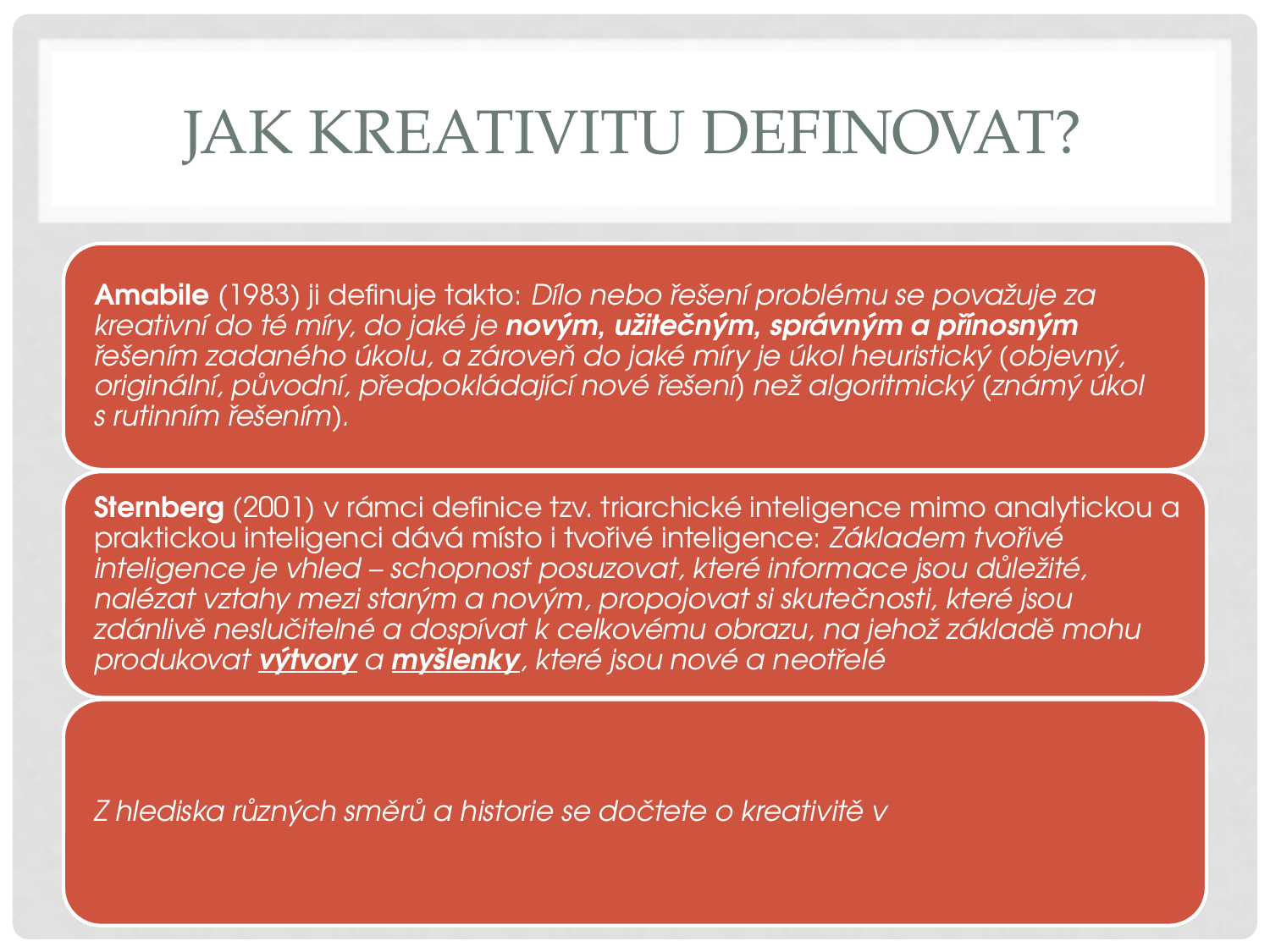

# Jak kreativitu definovat?
Amabile (1983) ji definuje takto: Dílo nebo řešení problému se považuje za kreativní do té míry, do jaké je novým, užitečným, správným a přínosným řešením zadaného úkolu, a zároveň do jaké míry je úkol heuristický (objevný, originální, původní, předpokládající nové řešení) než algoritmický (známý úkol s rutinním řešením).
Sternberg (2001) v rámci definice tzv. triarchické inteligence mimo analytickou a praktickou inteligenci dává místo i tvořivé inteligence: Základem tvořivé inteligence je vhled – schopnost posuzovat, které informace jsou důležité, nalézat vztahy mezi starým a novým, propojovat si skutečnosti, které jsou zdánlivě neslučitelné a dospívat k celkovému obrazu, na jehož základě mohu produkovat výtvory a myšlenky, které jsou nové a neotřelé
Z hlediska různých směrů a historie se dočtete o kreativitě v